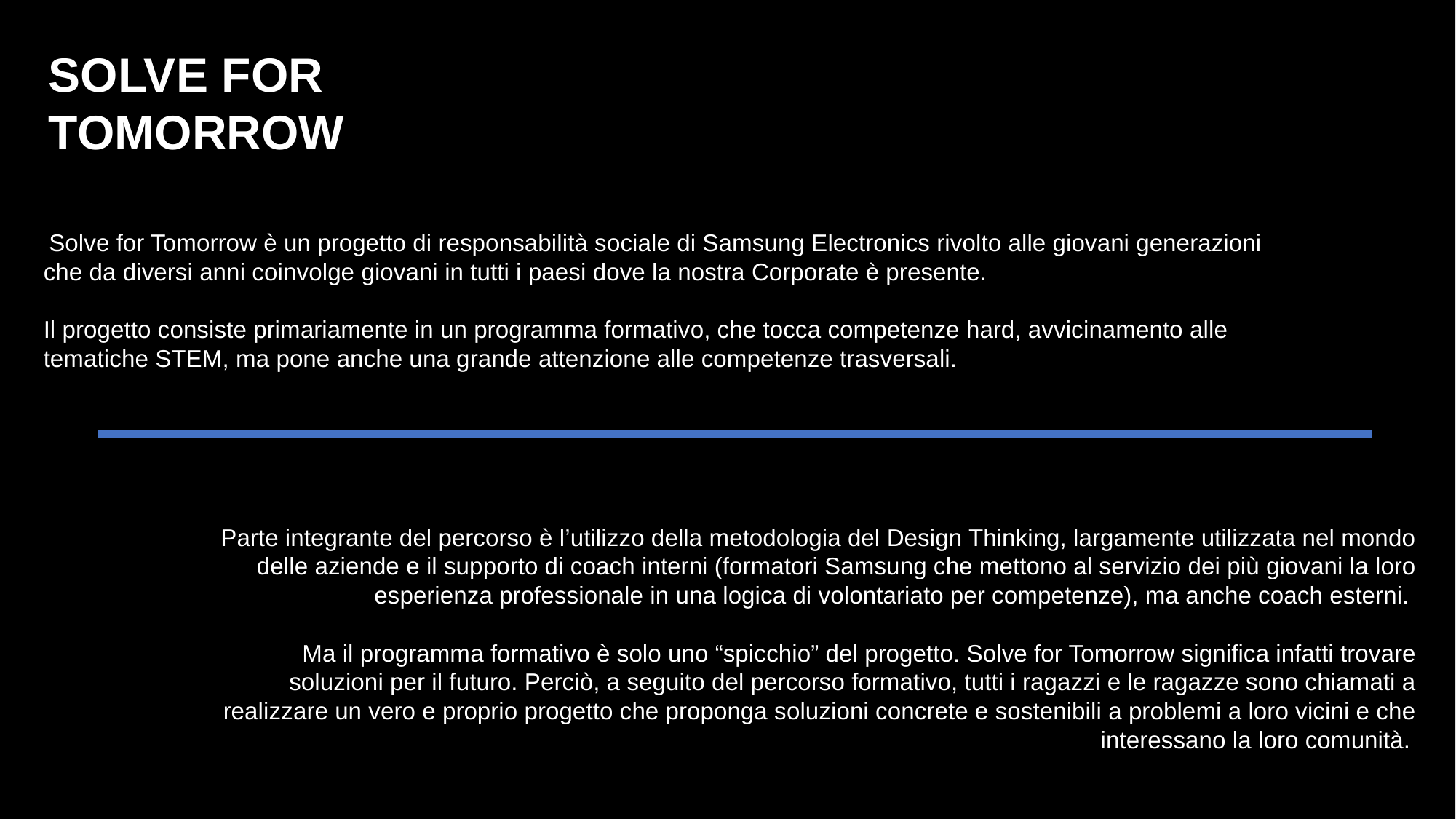

SOLVE FOR TOMORROW

 Solve for Tomorrow è un progetto di responsabilità sociale di Samsung Electronics rivolto alle giovani generazioni che da diversi anni coinvolge giovani in tutti i paesi dove la nostra Corporate è presente.

Il progetto consiste primariamente in un programma formativo, che tocca competenze hard, avvicinamento alle tematiche STEM, ma pone anche una grande attenzione alle competenze trasversali.

Parte integrante del percorso è l’utilizzo della metodologia del Design Thinking, largamente utilizzata nel mondo delle aziende e il supporto di coach interni (formatori Samsung che mettono al servizio dei più giovani la loro esperienza professionale in una logica di volontariato per competenze), ma anche coach esterni.

Ma il programma formativo è solo uno “spicchio” del progetto. Solve for Tomorrow significa infatti trovare soluzioni per il futuro. Perciò, a seguito del percorso formativo, tutti i ragazzi e le ragazze sono chiamati a realizzare un vero e proprio progetto che proponga soluzioni concrete e sostenibili a problemi a loro vicini e che interessano la loro comunità.